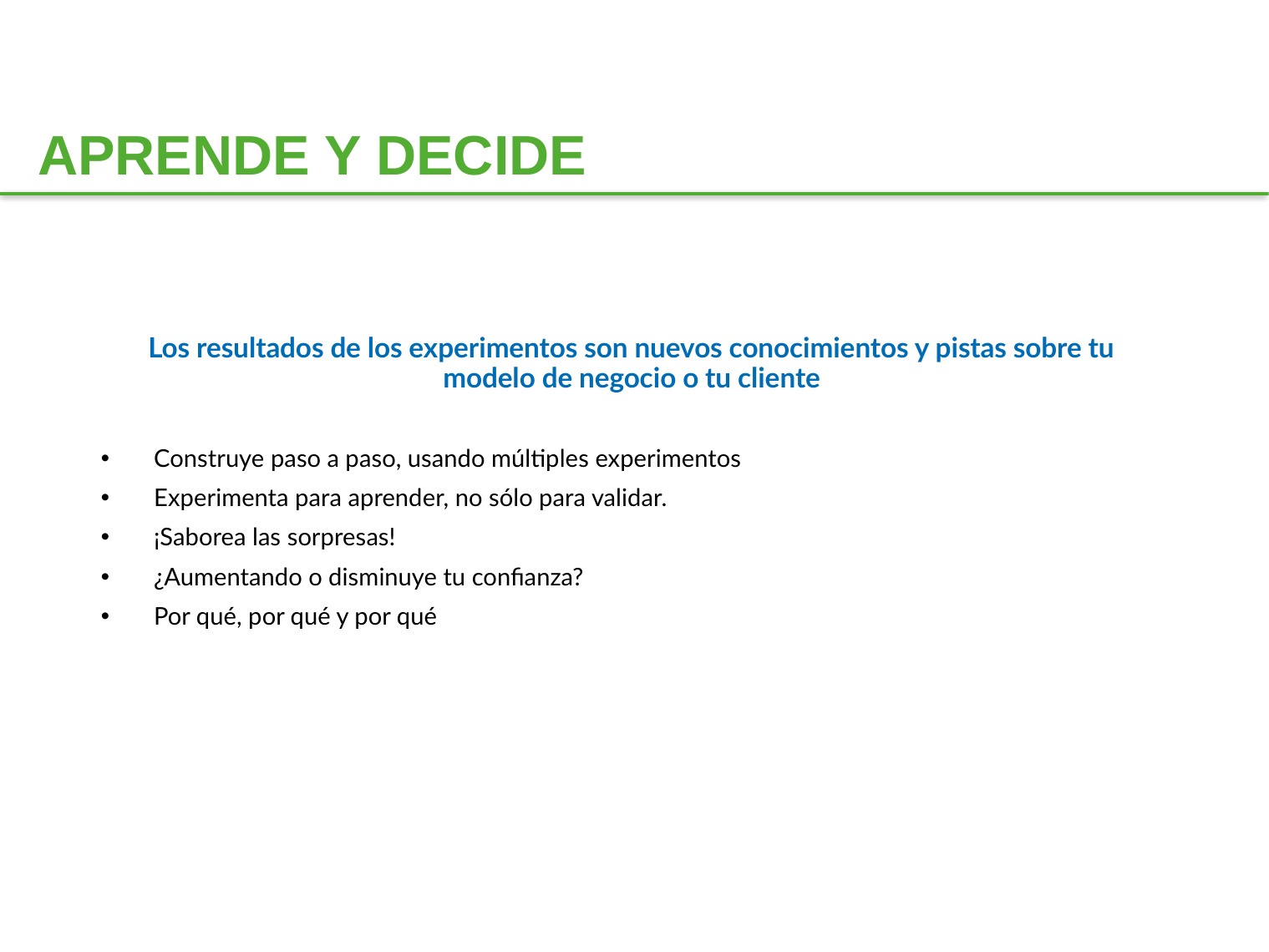

APRENDE Y DECIDE
Los resultados de los experimentos son nuevos conocimientos y pistas sobre tu modelo de negocio o tu cliente

Construye paso a paso, usando múltiples experimentos
Experimenta para aprender, no sólo para validar.
¡Saborea las sorpresas!
¿Aumentando o disminuye tu confianza?
Por qué, por qué y por qué